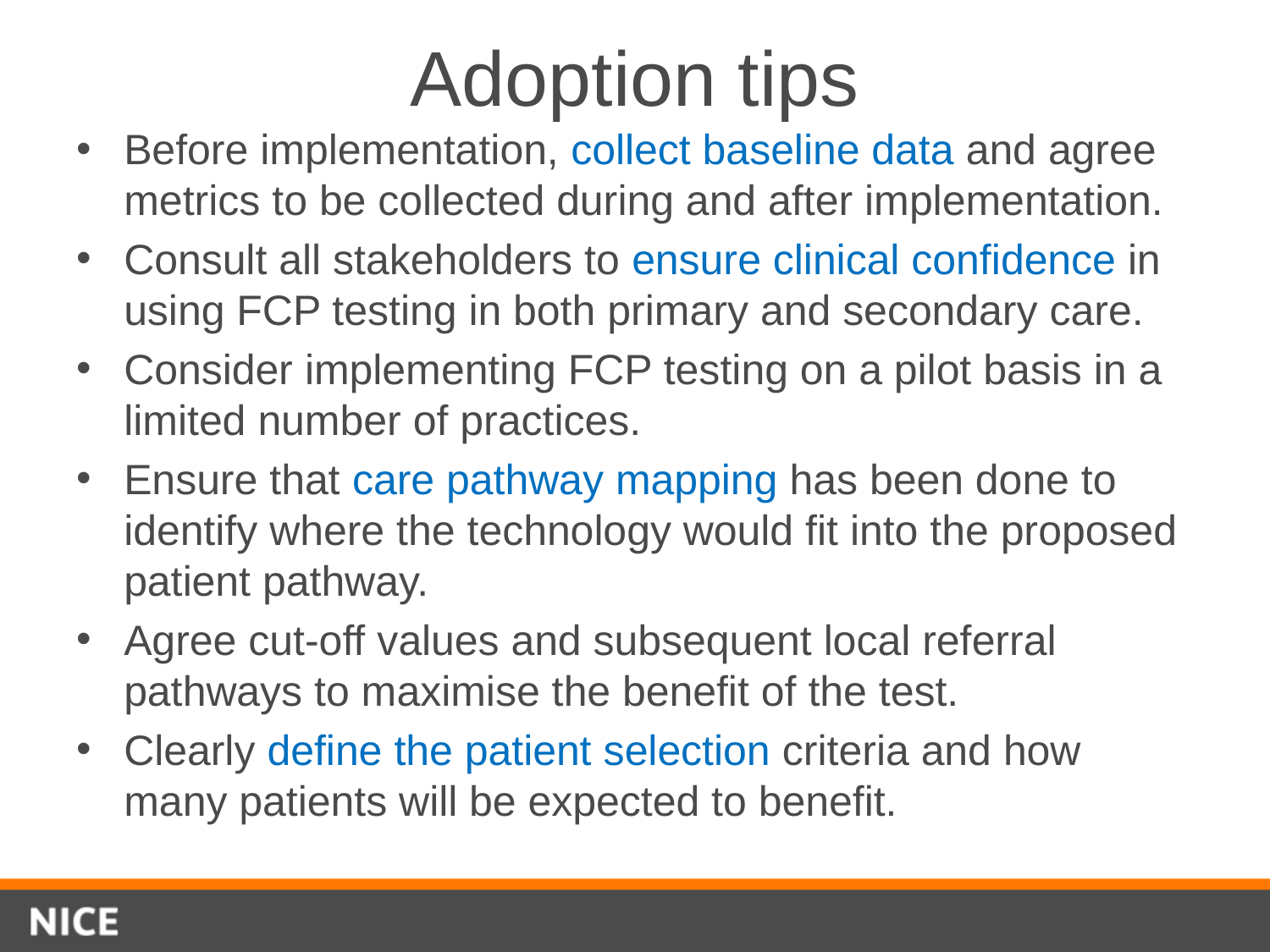

# Adoption tips
Before implementation, collect baseline data and agree metrics to be collected during and after implementation.
Consult all stakeholders to ensure clinical confidence in using FCP testing in both primary and secondary care.
Consider implementing FCP testing on a pilot basis in a limited number of practices.
Ensure that care pathway mapping has been done to identify where the technology would fit into the proposed patient pathway.
Agree cut‑off values and subsequent local referral pathways to maximise the benefit of the test.
Clearly define the patient selection criteria and how many patients will be expected to benefit.